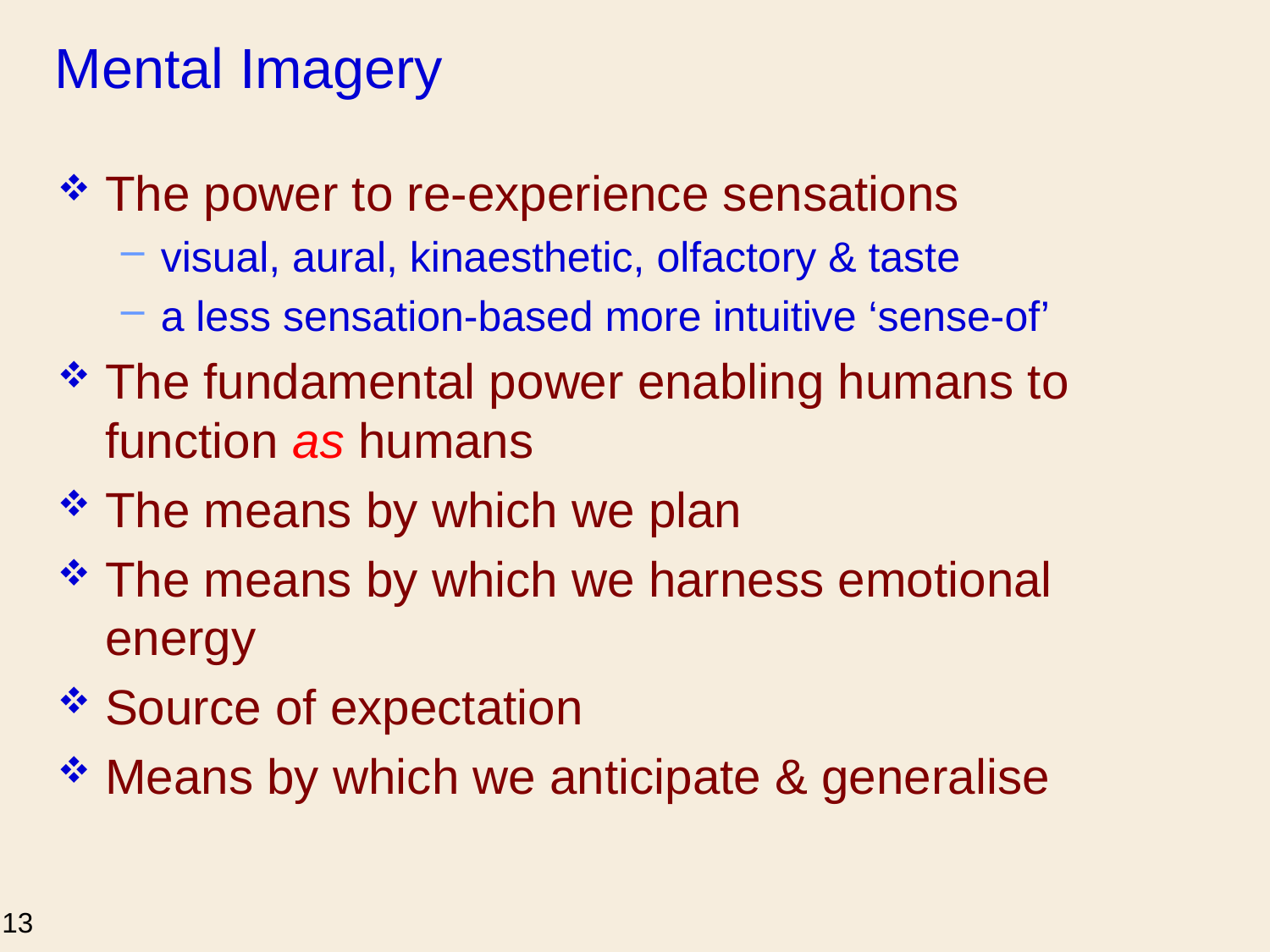

# Mental Imagery
The power to re-experience sensations
visual, aural, kinaesthetic, olfactory & taste
a less sensation-based more intuitive ‘sense-of’
The fundamental power enabling humans to function as humans
The means by which we plan
The means by which we harness emotional energy
Source of expectation
Means by which we anticipate & generalise